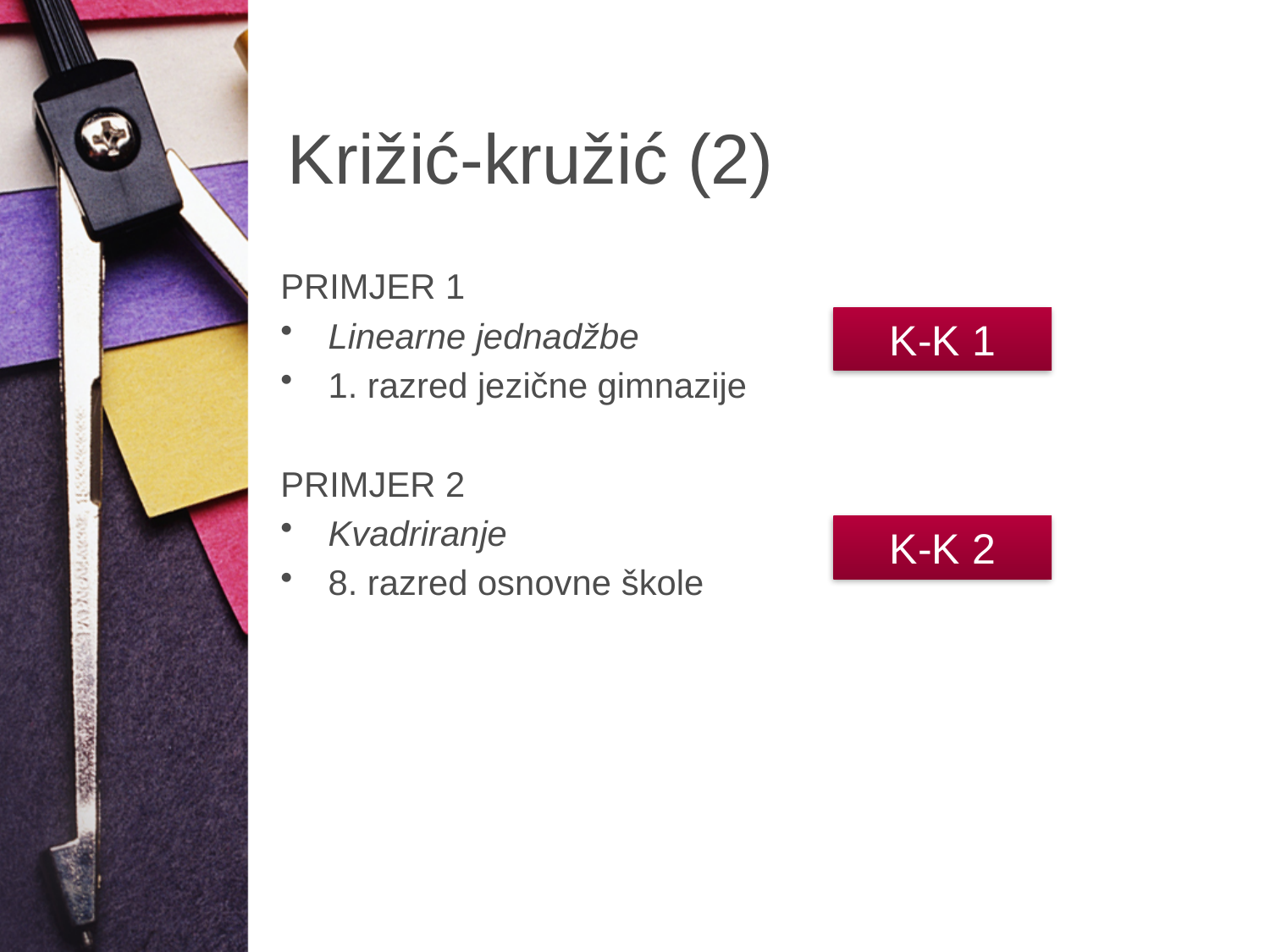

# Križić-kružić (2)
PRIMJER 1
Linearne jednadžbe
1. razred jezične gimnazije

PRIMJER 2
Kvadriranje
8. razred osnovne škole

K-K 1
K-K 2